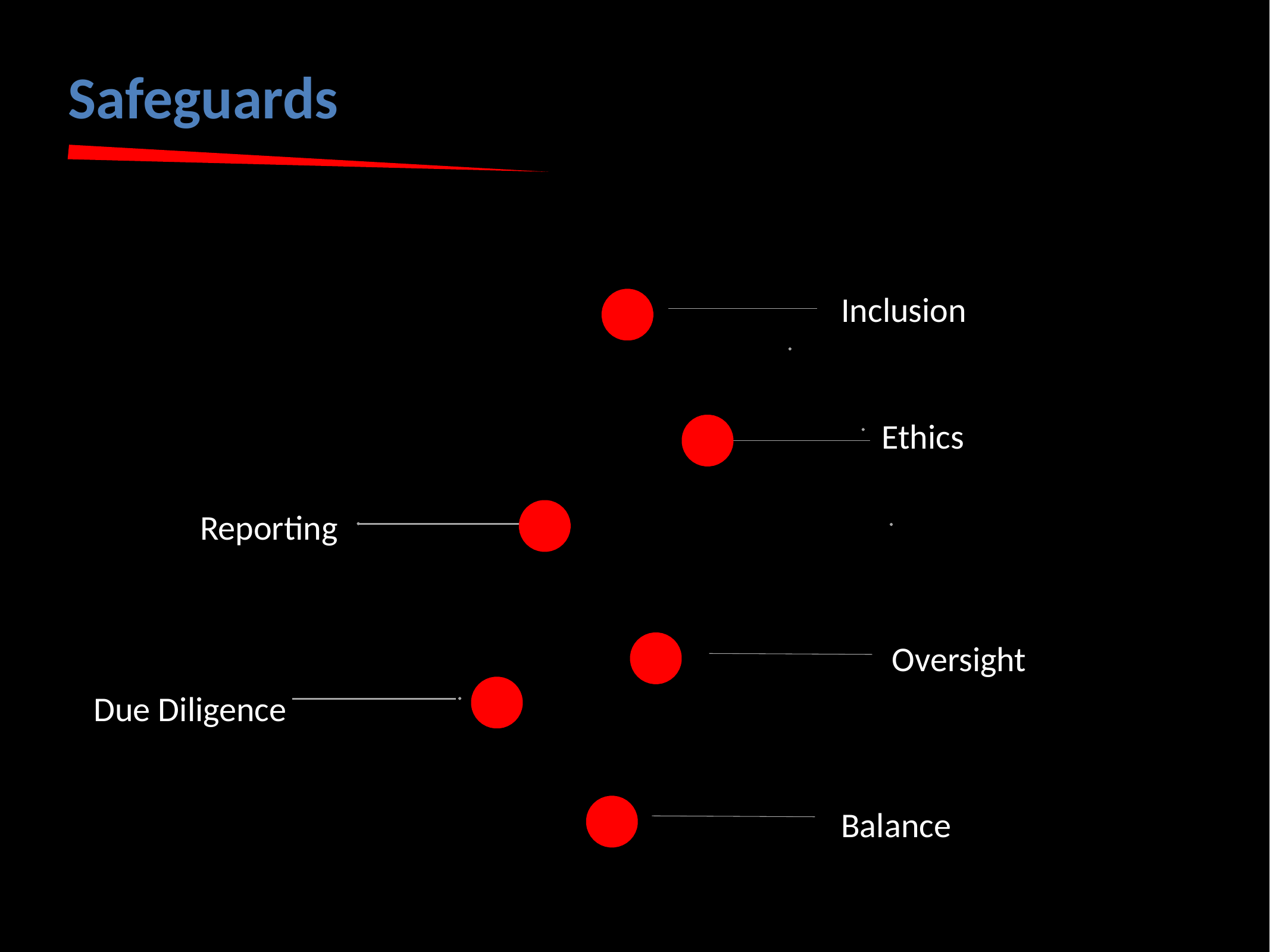

# Safeguards

Inclusion

Ethics

Reporting

Oversight

Due Diligence

Balance